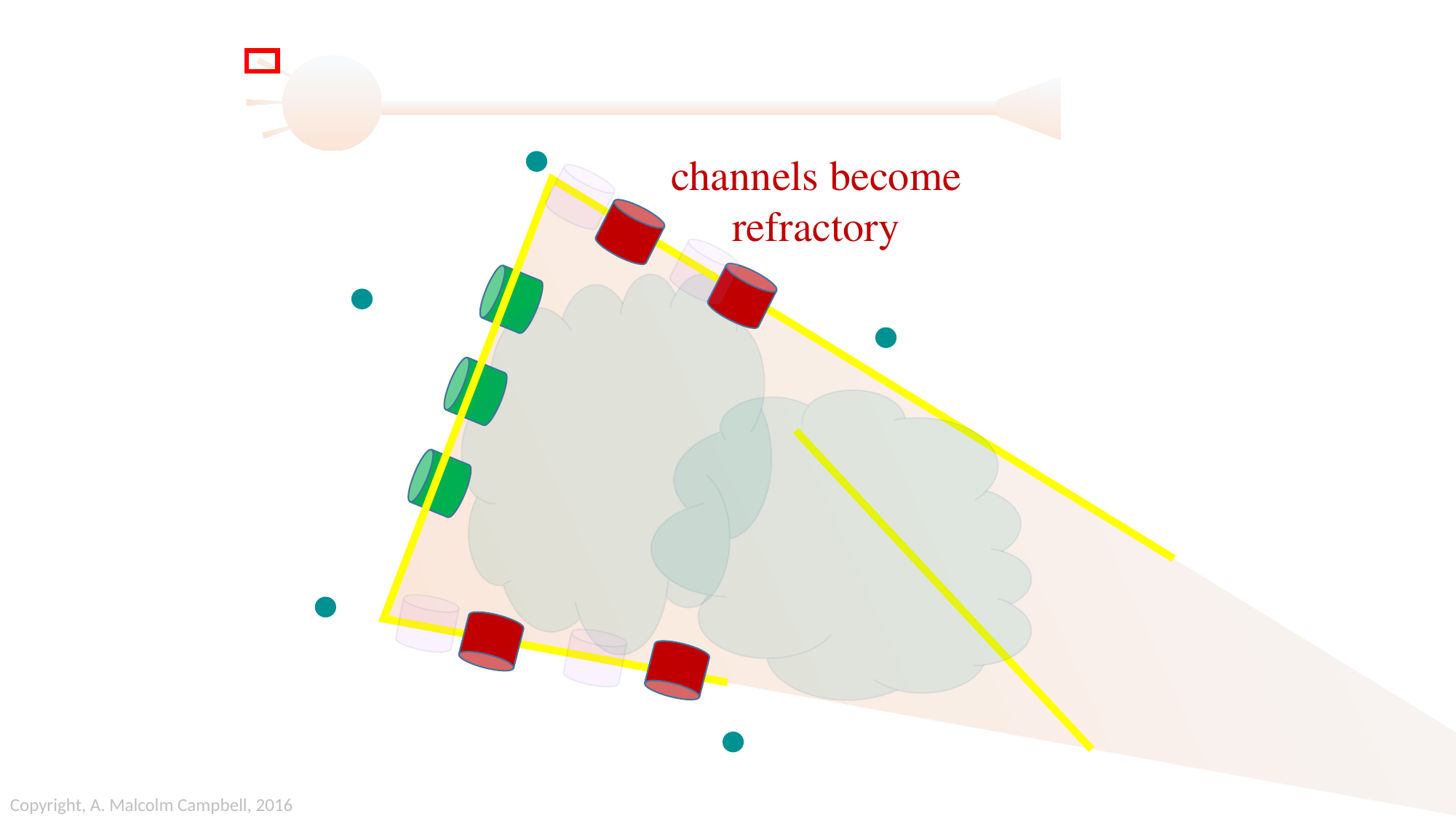

channels become
refractory

Copyright, A. Malcolm Campbell, 2016